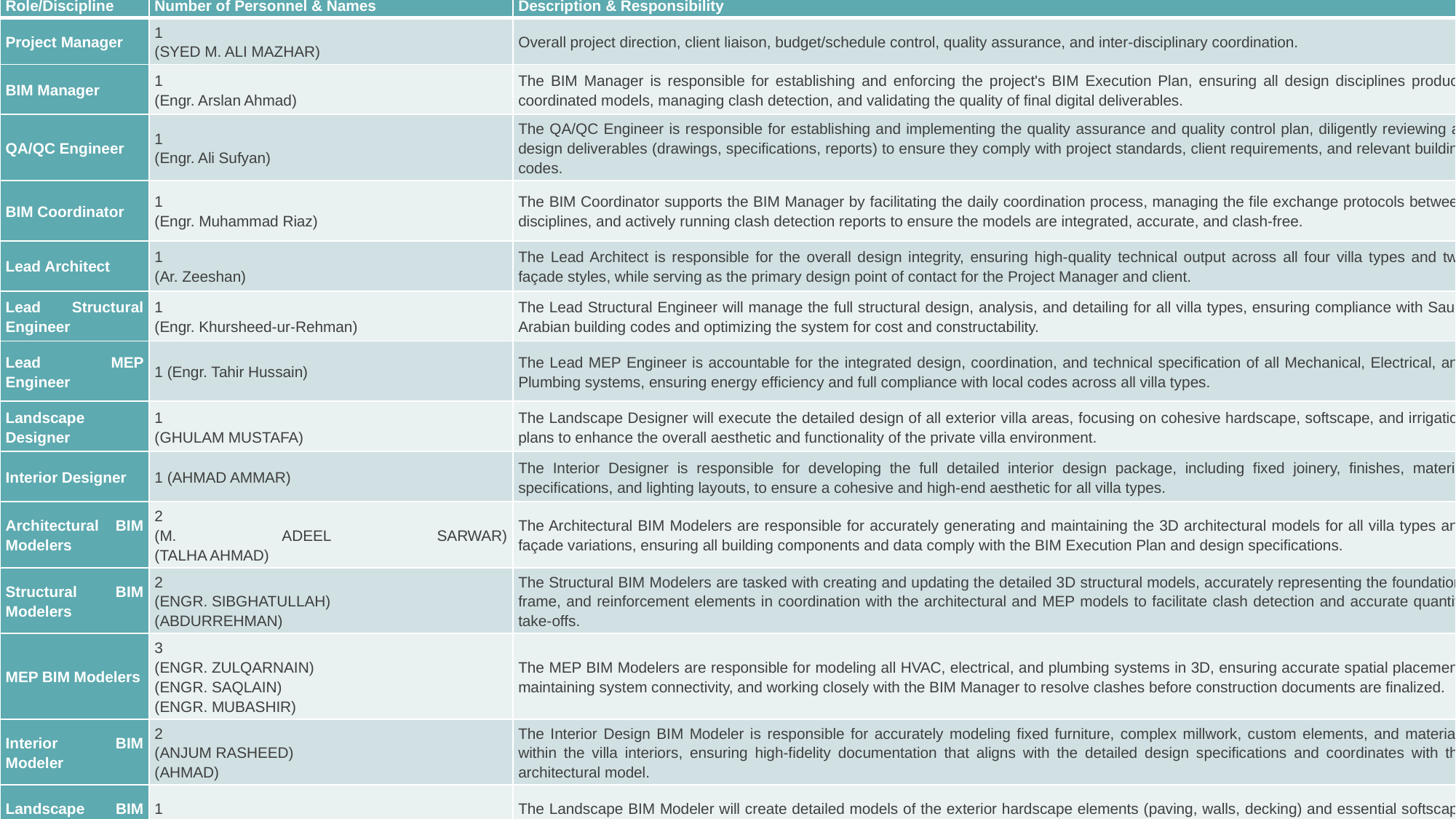

| Role/Discipline | Number of Personnel & Names | Description & Responsibility |
| --- | --- | --- |
| Project Manager | 1 (SYED M. ALI MAZHAR) | Overall project direction, client liaison, budget/schedule control, quality assurance, and inter-disciplinary coordination. |
| BIM Manager | 1 (Engr. Arslan Ahmad) | The BIM Manager is responsible for establishing and enforcing the project's BIM Execution Plan, ensuring all design disciplines produce coordinated models, managing clash detection, and validating the quality of final digital deliverables. |
| QA/QC Engineer | 1 (Engr. Ali Sufyan) | The QA/QC Engineer is responsible for establishing and implementing the quality assurance and quality control plan, diligently reviewing all design deliverables (drawings, specifications, reports) to ensure they comply with project standards, client requirements, and relevant building codes. |
| BIM Coordinator | 1 (Engr. Muhammad Riaz) | The BIM Coordinator supports the BIM Manager by facilitating the daily coordination process, managing the file exchange protocols between disciplines, and actively running clash detection reports to ensure the models are integrated, accurate, and clash-free. |
| Lead Architect | 1 (Ar. Zeeshan) | The Lead Architect is responsible for the overall design integrity, ensuring high-quality technical output across all four villa types and two façade styles, while serving as the primary design point of contact for the Project Manager and client. |
| Lead Structural Engineer | 1 (Engr. Khursheed-ur-Rehman) | The Lead Structural Engineer will manage the full structural design, analysis, and detailing for all villa types, ensuring compliance with Saudi Arabian building codes and optimizing the system for cost and constructability. |
| Lead MEP Engineer | 1 (Engr. Tahir Hussain) | The Lead MEP Engineer is accountable for the integrated design, coordination, and technical specification of all Mechanical, Electrical, and Plumbing systems, ensuring energy efficiency and full compliance with local codes across all villa types. |
| Landscape Designer | 1 (GHULAM MUSTAFA) | The Landscape Designer will execute the detailed design of all exterior villa areas, focusing on cohesive hardscape, softscape, and irrigation plans to enhance the overall aesthetic and functionality of the private villa environment. |
| Interior Designer | 1 (AHMAD AMMAR) | The Interior Designer is responsible for developing the full detailed interior design package, including fixed joinery, finishes, material specifications, and lighting layouts, to ensure a cohesive and high-end aesthetic for all villa types. |
| Architectural BIM Modelers | 2 (M. ADEEL SARWAR) (TALHA AHMAD) | The Architectural BIM Modelers are responsible for accurately generating and maintaining the 3D architectural models for all villa types and façade variations, ensuring all building components and data comply with the BIM Execution Plan and design specifications. |
| Structural BIM Modelers | 2 (ENGR. SIBGHATULLAH) (ABDURREHMAN) | The Structural BIM Modelers are tasked with creating and updating the detailed 3D structural models, accurately representing the foundation, frame, and reinforcement elements in coordination with the architectural and MEP models to facilitate clash detection and accurate quantity take-offs. |
| MEP BIM Modelers | 3 (ENGR. ZULQARNAIN) (ENGR. SAQLAIN) (ENGR. MUBASHIR) | The MEP BIM Modelers are responsible for modeling all HVAC, electrical, and plumbing systems in 3D, ensuring accurate spatial placement, maintaining system connectivity, and working closely with the BIM Manager to resolve clashes before construction documents are finalized. |
| Interior BIM Modeler | 2 (ANJUM RASHEED) (AHMAD) | The Interior Design BIM Modeler is responsible for accurately modeling fixed furniture, complex millwork, custom elements, and materials within the villa interiors, ensuring high-fidelity documentation that aligns with the detailed design specifications and coordinates with the architectural model. |
| Landscape BIM Modeler | 1 (AHMADULLAH) | The Landscape BIM Modeler will create detailed models of the exterior hardscape elements (paving, walls, decking) and essential softscape components, integrating them with the site's topography and coordinating utility routing to finalize the comprehensive landscape package. |
| Grand Total | 19 |  |